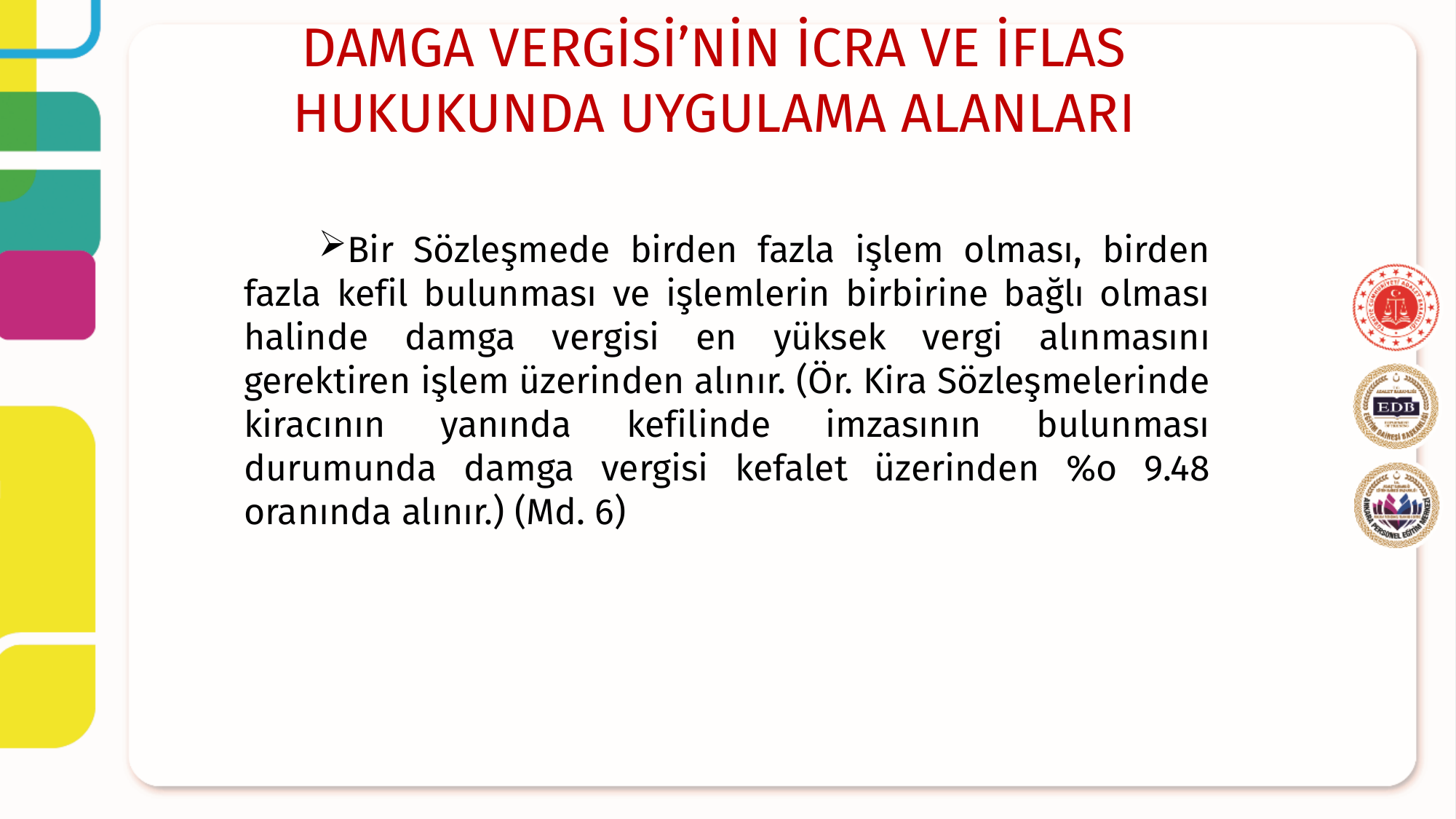

DAMGA VERGİSİ’NİN İCRA VE İFLAS HUKUKUNDA UYGULAMA ALANLARI

Bir Sözleşmede birden fazla işlem olması, birden fazla kefil bulunması ve işlemlerin birbirine bağlı olması halinde damga vergisi en yüksek vergi alınmasını gerektiren işlem üzerinden alınır. (Ör. Kira Sözleşmelerinde kiracının yanında kefilinde imzasının bulunması durumunda damga vergisi kefalet üzerinden %o 9.48 oranında alınır.) (Md. 6)